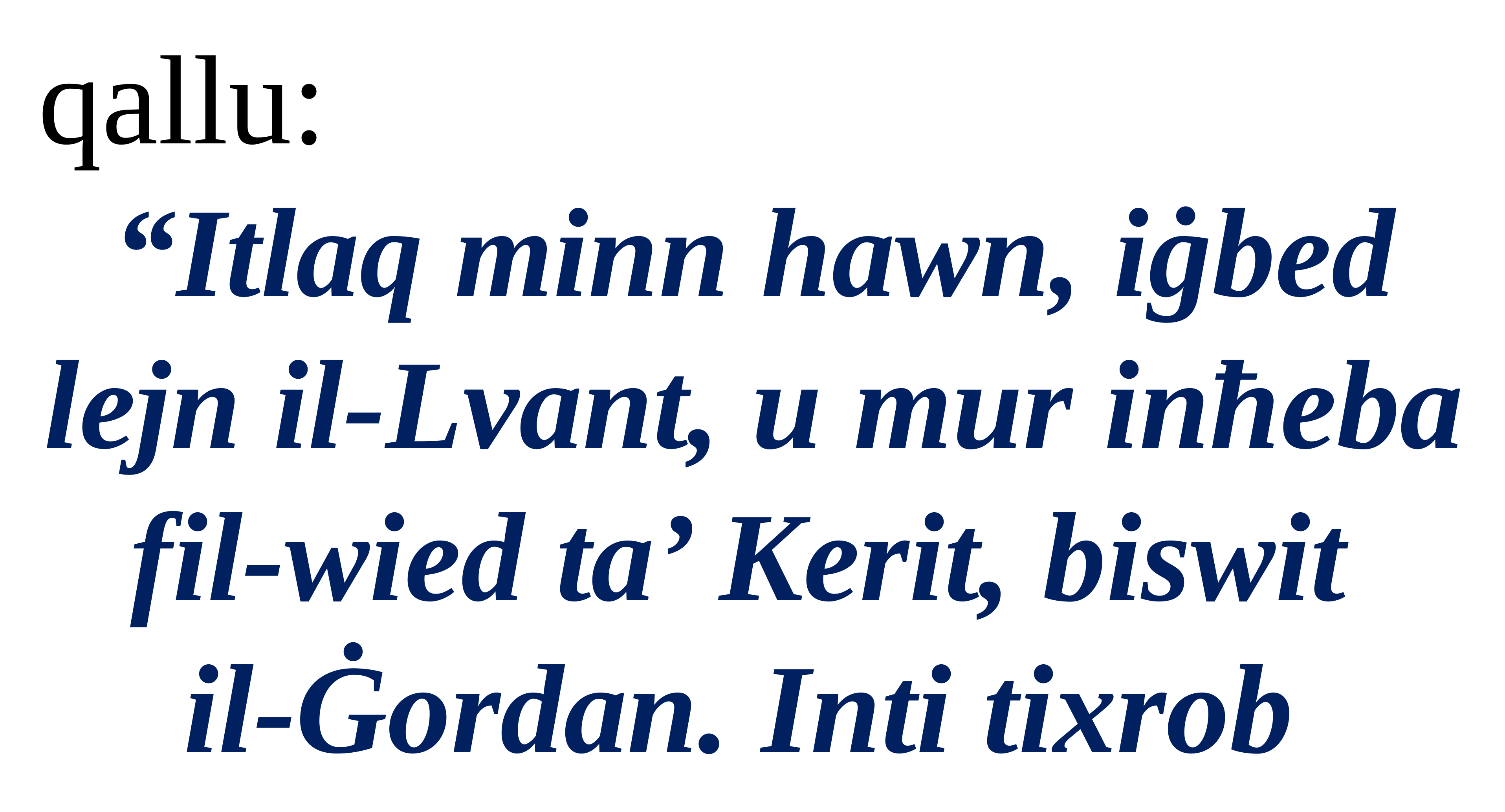

qallu:
“Itlaq minn hawn, iġbed lejn il-Lvant, u mur inħeba fil-wied ta’ Kerit, biswit
il-Ġordan. Inti tixrob